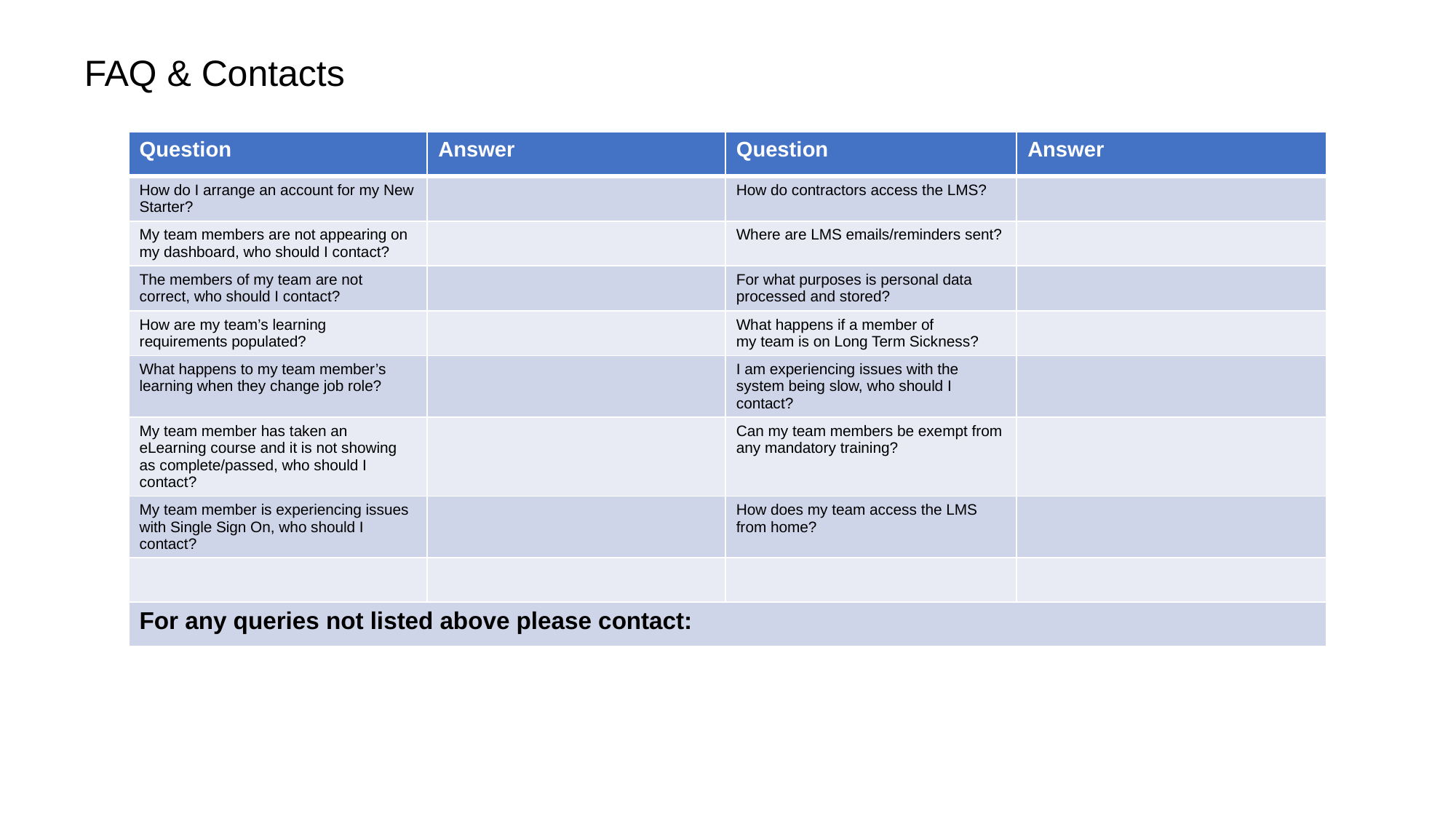

FAQ & Contacts
| Question | Answer | Question | Answer |
| --- | --- | --- | --- |
| How do I arrange an account for my New Starter? |  | How do contractors access the LMS? |  |
| My team members are not appearing on my dashboard, who should I contact? |  | Where are LMS emails/reminders sent? |  |
| The members of my team are not correct, who should I contact? |  | For what purposes is personal data processed and stored? |  |
| How are my team’s learning requirements populated? |  | What happens if a member of my team is on Long Term Sickness? |  |
| What happens to my team member’s learning when they change job role? |  | I am experiencing issues with the system being slow, who should I contact? |  |
| My team member has taken an eLearning course and it is not showing as complete/passed, who should I contact? |  | Can my team members be exempt from any mandatory training? |  |
| My team member is experiencing issues with Single Sign On, who should I contact? |  | How does my team access the LMS from home? |  |
|  |  |  |  |
| For any queries not listed above please contact: |  |  |  |